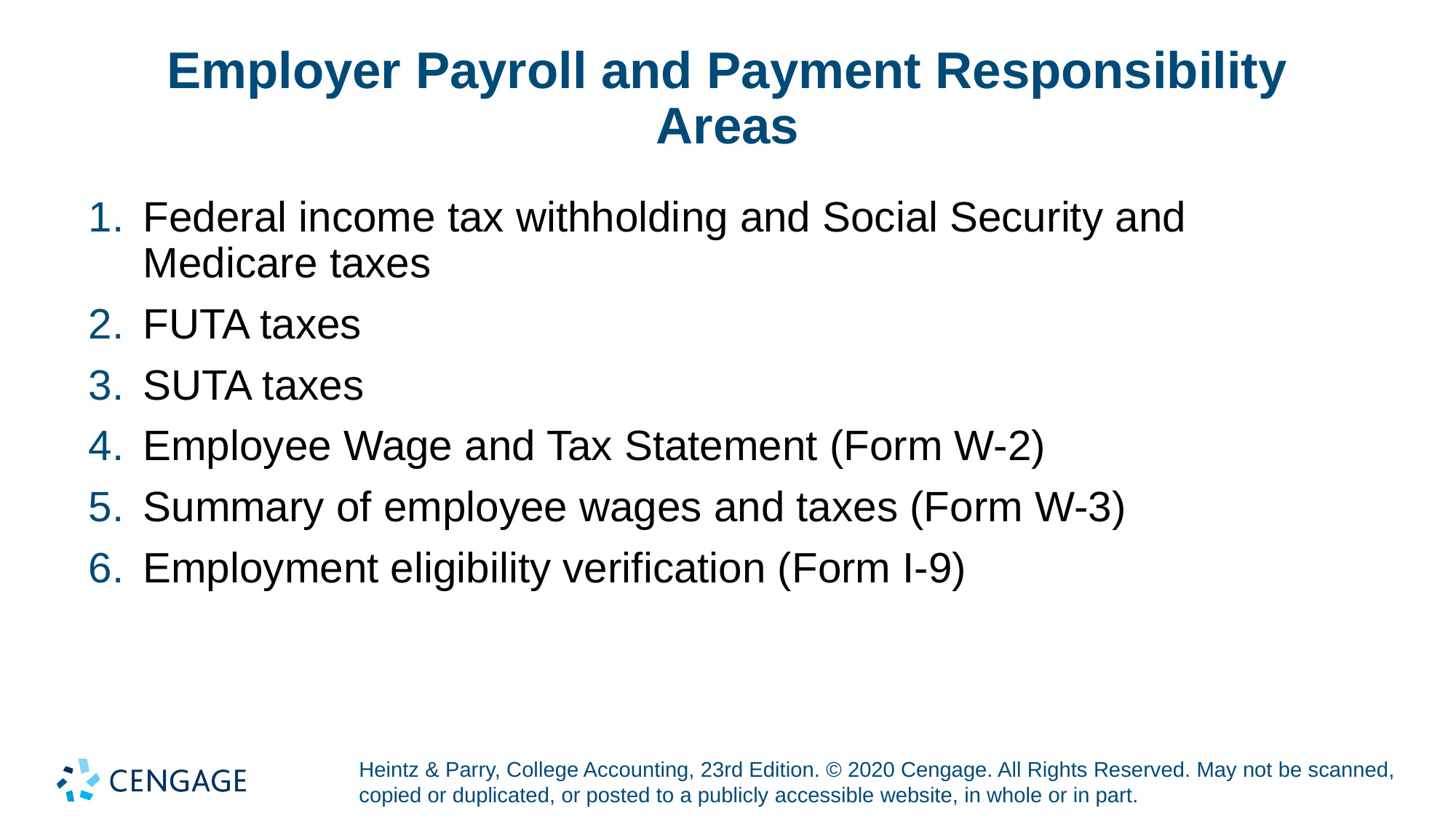

# Employer Payroll and Payment Responsibility Areas
Federal income tax withholding and Social Security and Medicare taxes
FUTA taxes
SUTA taxes
Employee Wage and Tax Statement (Form W-2)
Summary of employee wages and taxes (Form W-3)
Employment eligibility verification (Form I-9)